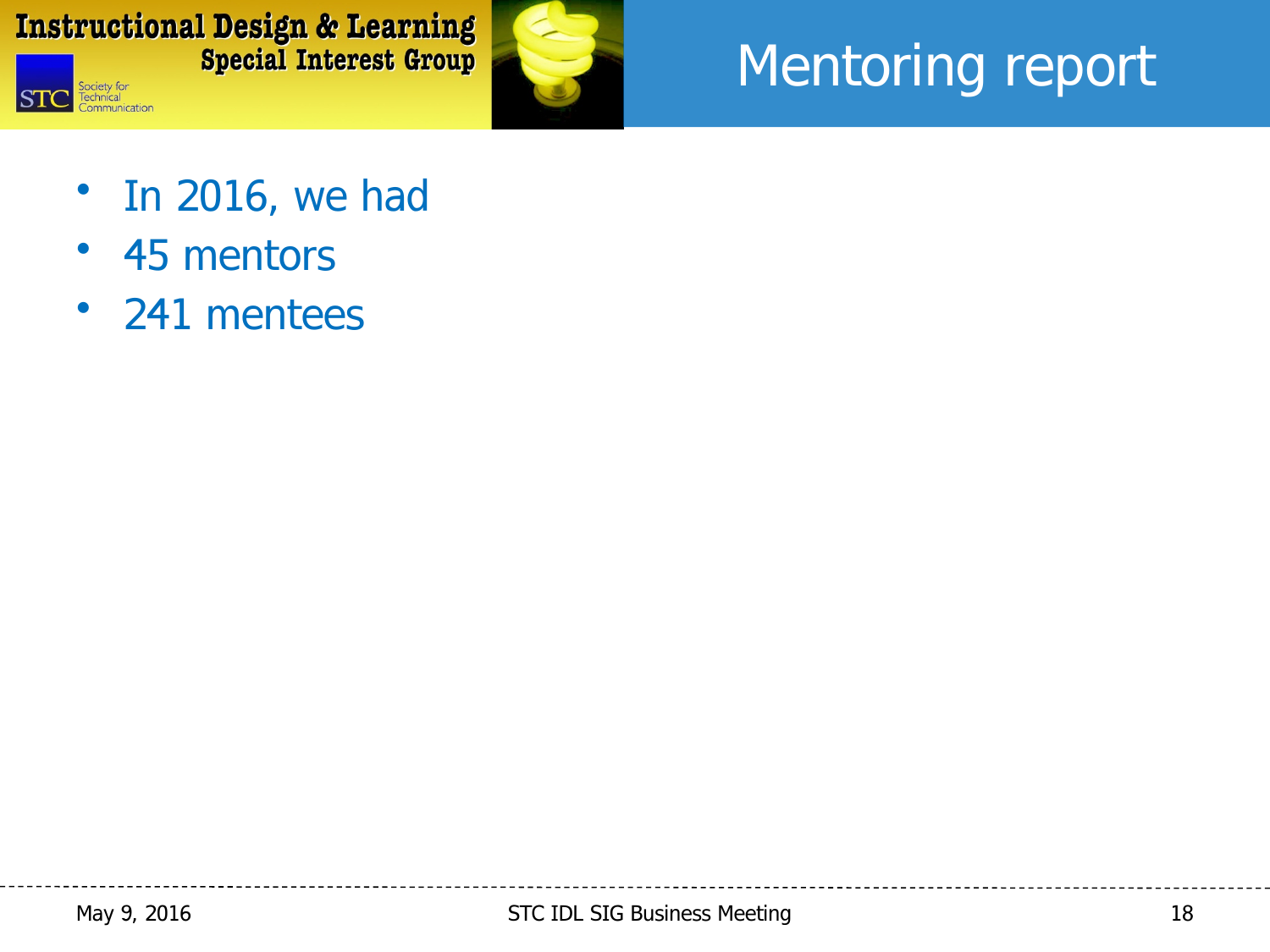

# Mentoring report
In 2016, we had
45 mentors
241 mentees

18
May 9, 2016
STC IDL SIG Business Meeting